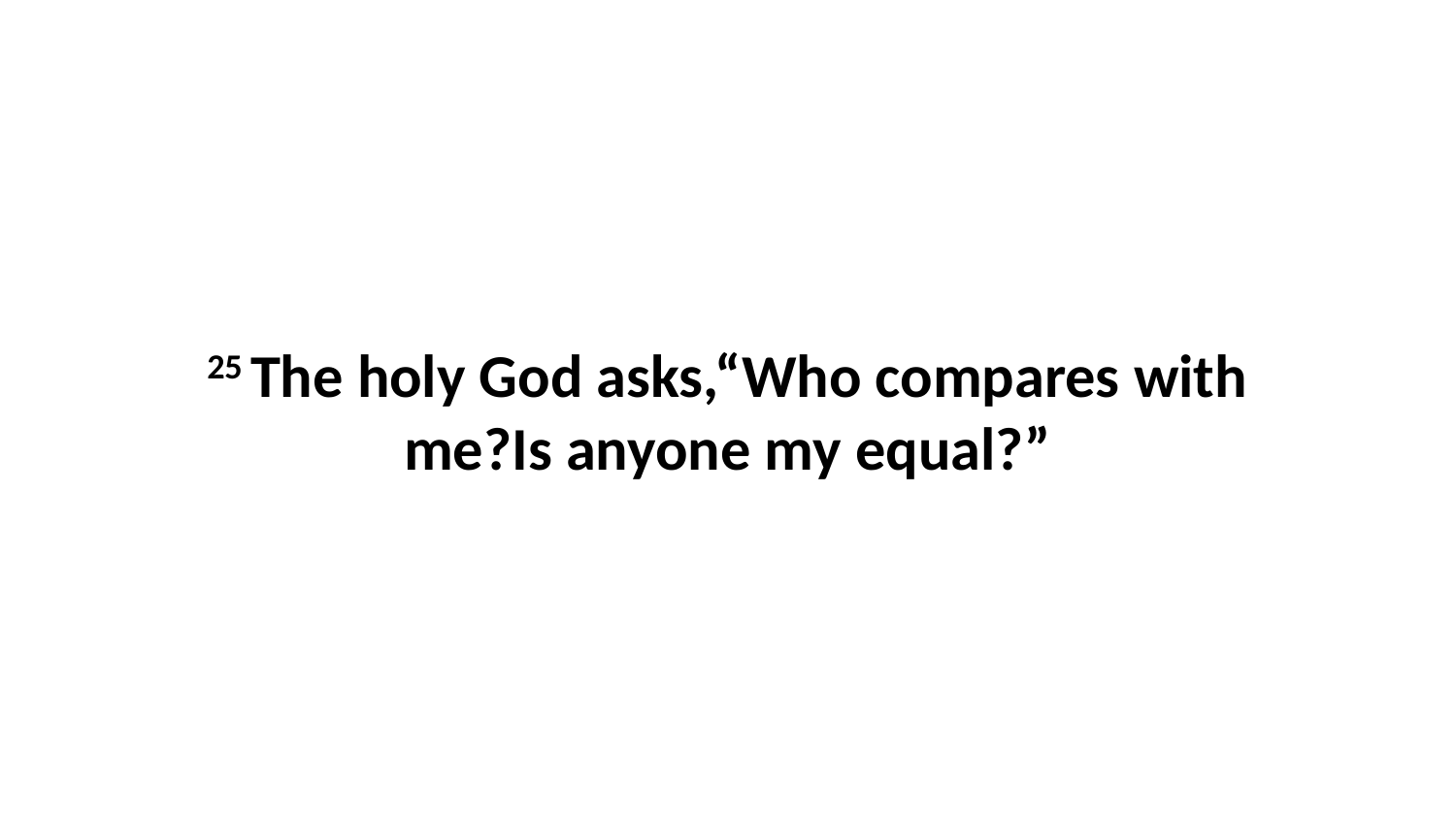

25 The holy God asks,“Who compares with me?Is anyone my equal?”